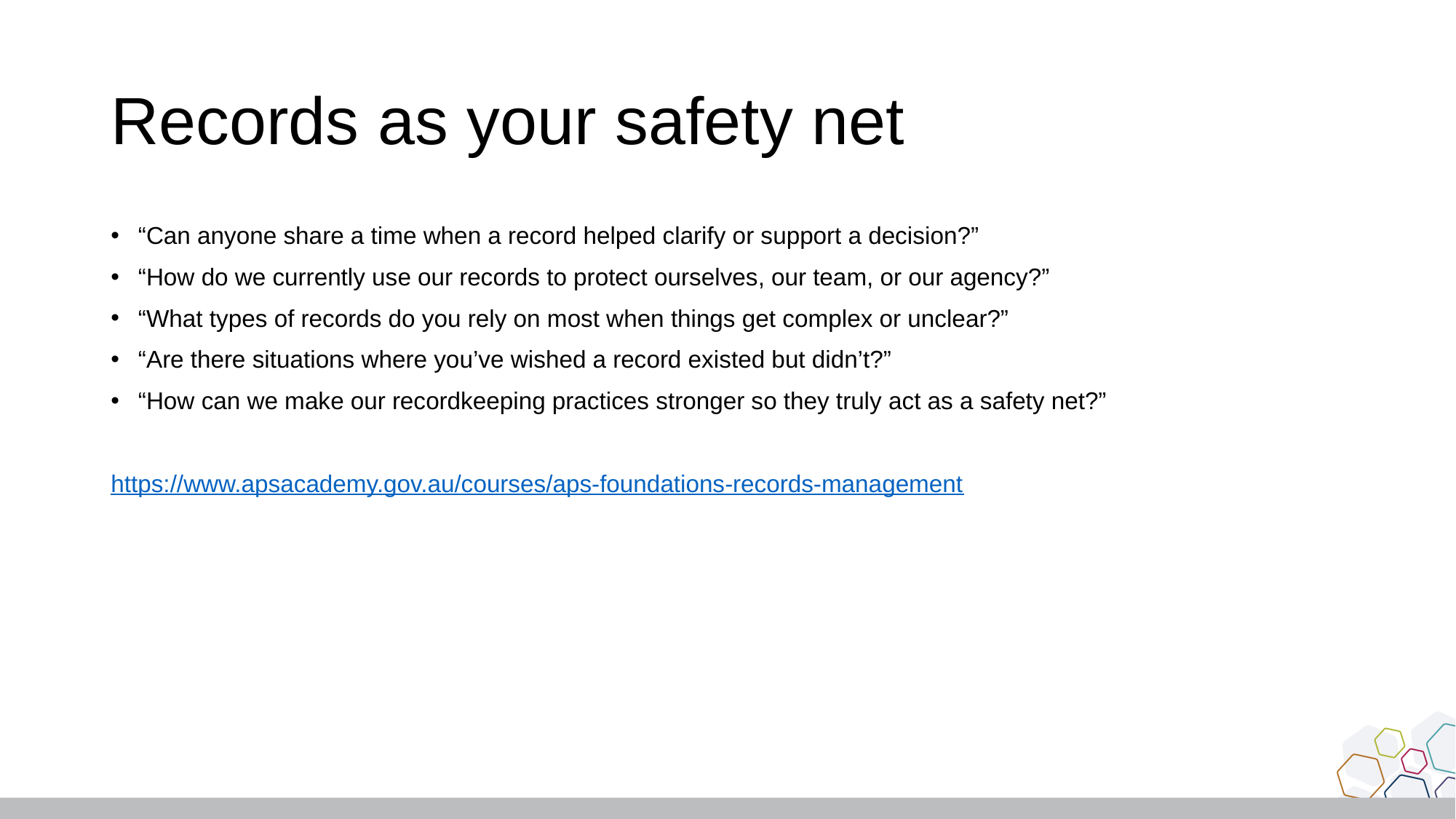

# Records as your safety net
“Can anyone share a time when a record helped clarify or support a decision?”
“How do we currently use our records to protect ourselves, our team, or our agency?”
“What types of records do you rely on most when things get complex or unclear?”
“Are there situations where you’ve wished a record existed but didn’t?”
“How can we make our recordkeeping practices stronger so they truly act as a safety net?”

https://www.apsacademy.gov.au/courses/aps-foundations-records-management